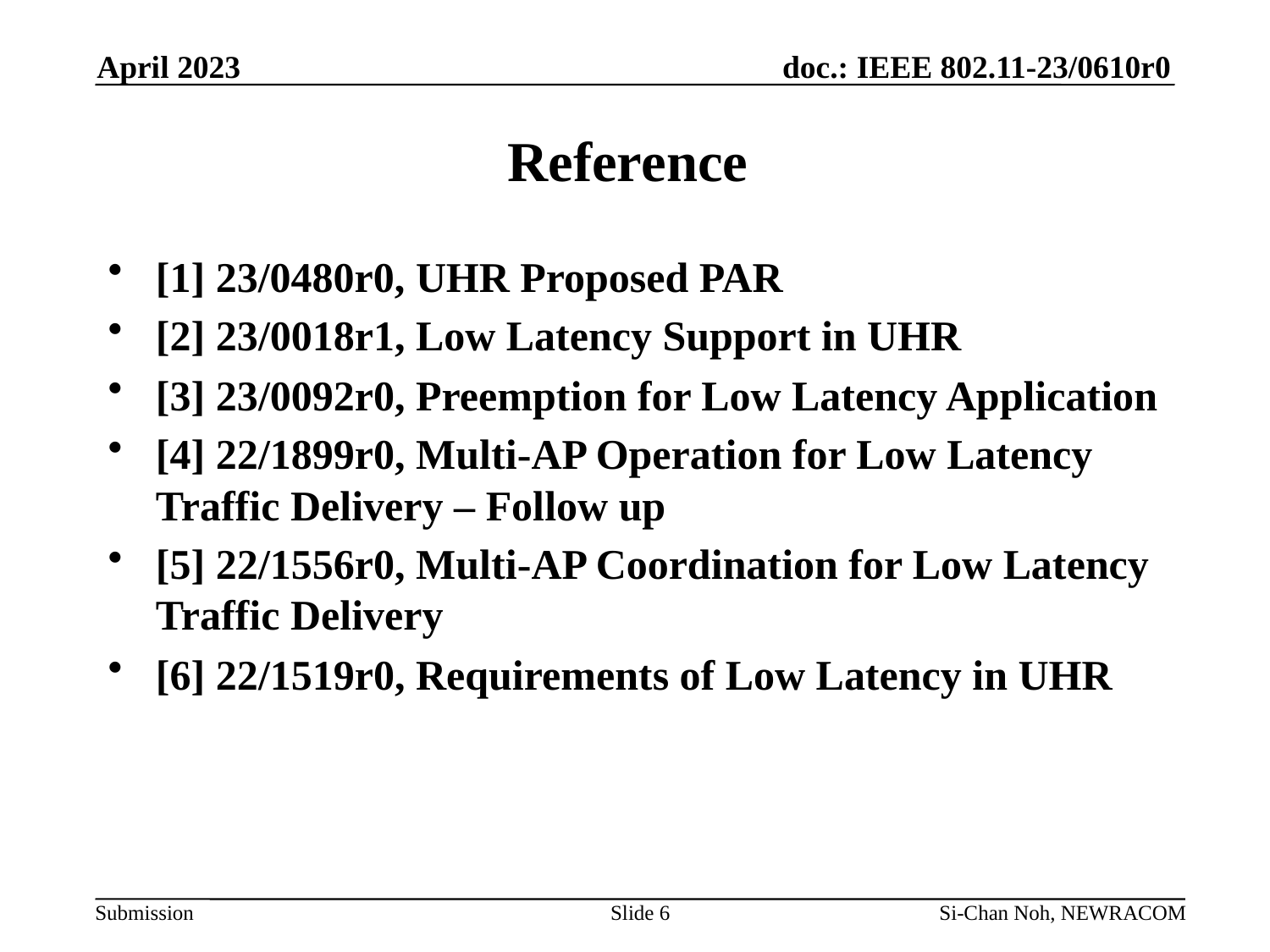

April 2023
# Reference
[1] 23/0480r0, UHR Proposed PAR
[2] 23/0018r1, Low Latency Support in UHR
[3] 23/0092r0, Preemption for Low Latency Application
[4] 22/1899r0, Multi-AP Operation for Low Latency Traffic Delivery – Follow up
[5] 22/1556r0, Multi-AP Coordination for Low Latency Traffic Delivery
[6] 22/1519r0, Requirements of Low Latency in UHR

Slide 6
Si-Chan Noh, NEWRACOM